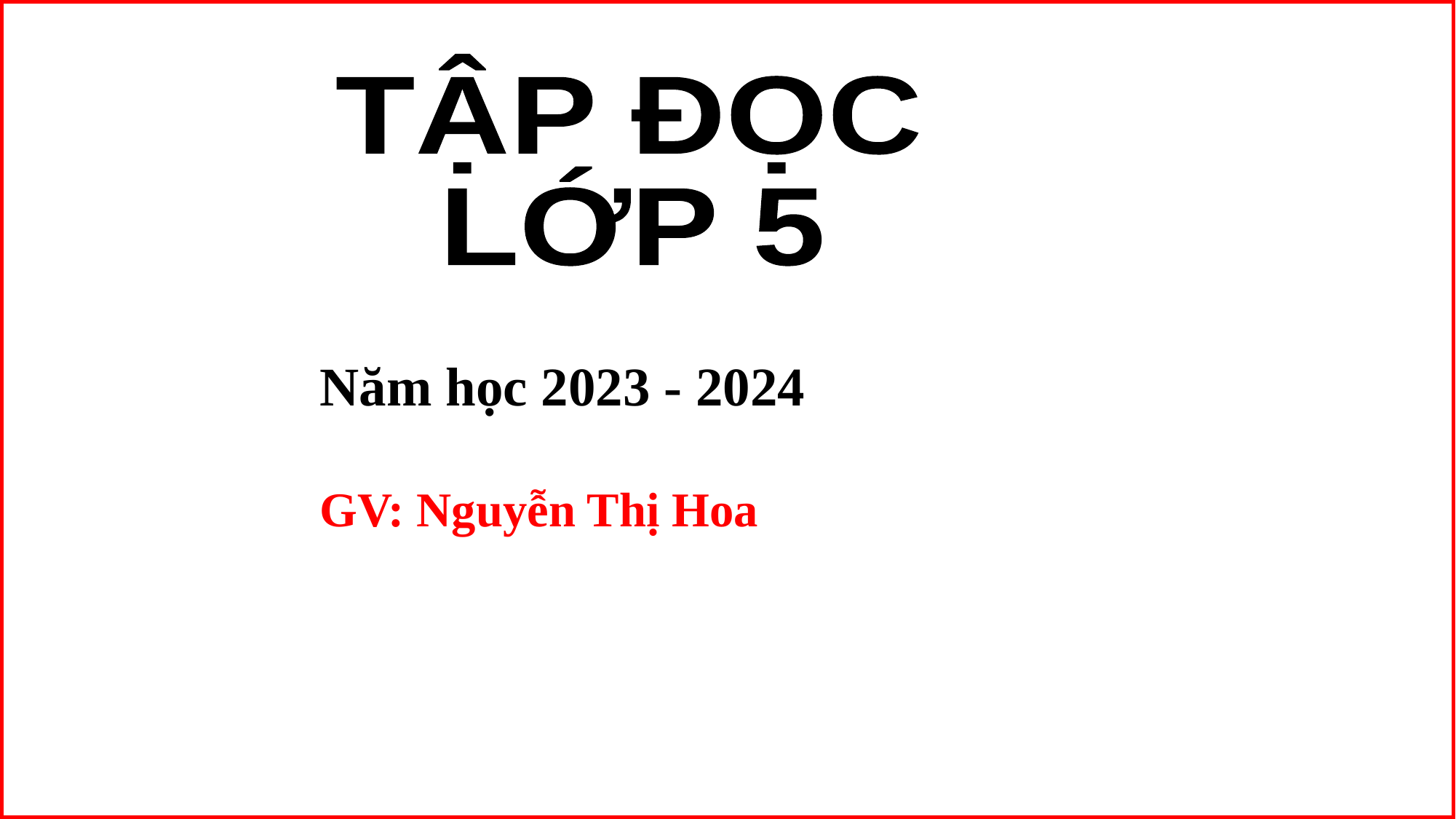

TẬP ĐỌC
LỚP 5
Năm học 2023 - 2024

GV: Nguyễn Thị Hoa